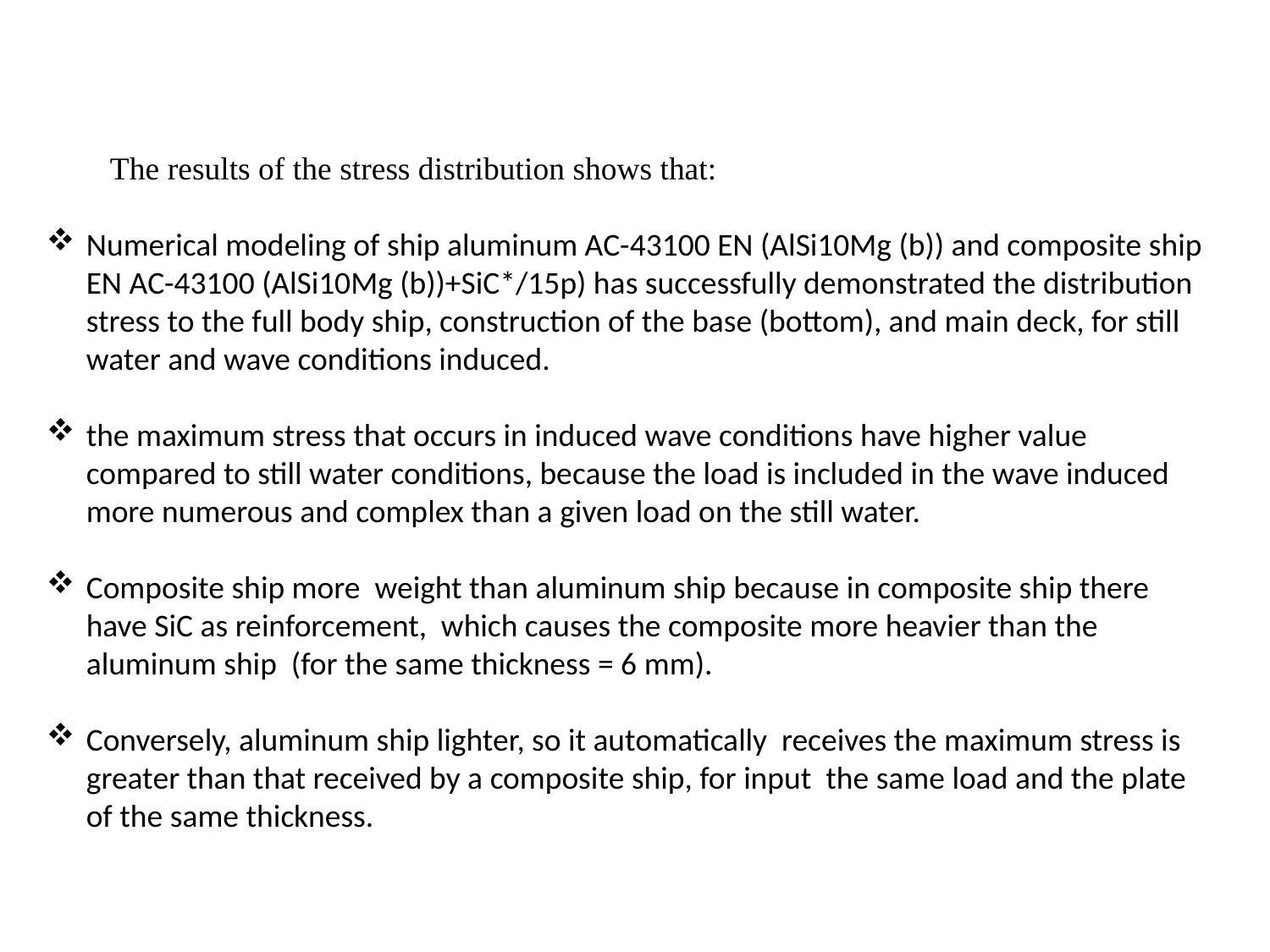

The results of the stress distribution shows that:

Numerical modeling of ship aluminum AC-43100 EN (AlSi10Mg (b)) and composite ship EN AC-43100 (AlSi10Mg (b))+SiC*/15p) has successfully demonstrated the distribution stress to the full body ship, construction of the base (bottom), and main deck, for still water and wave conditions induced.

the maximum stress that occurs in induced wave conditions have higher value compared to still water conditions, because the load is included in the wave induced more numerous and complex than a given load on the still water.

Composite ship more  weight than aluminum ship because in composite ship there have SiC as reinforcement,  which causes the composite more heavier than the aluminum ship  (for the same thickness = 6 mm).

Conversely, aluminum ship lighter, so it automatically  receives the maximum stress is greater than that received by a composite ship, for input  the same load and the plate of the same thickness.